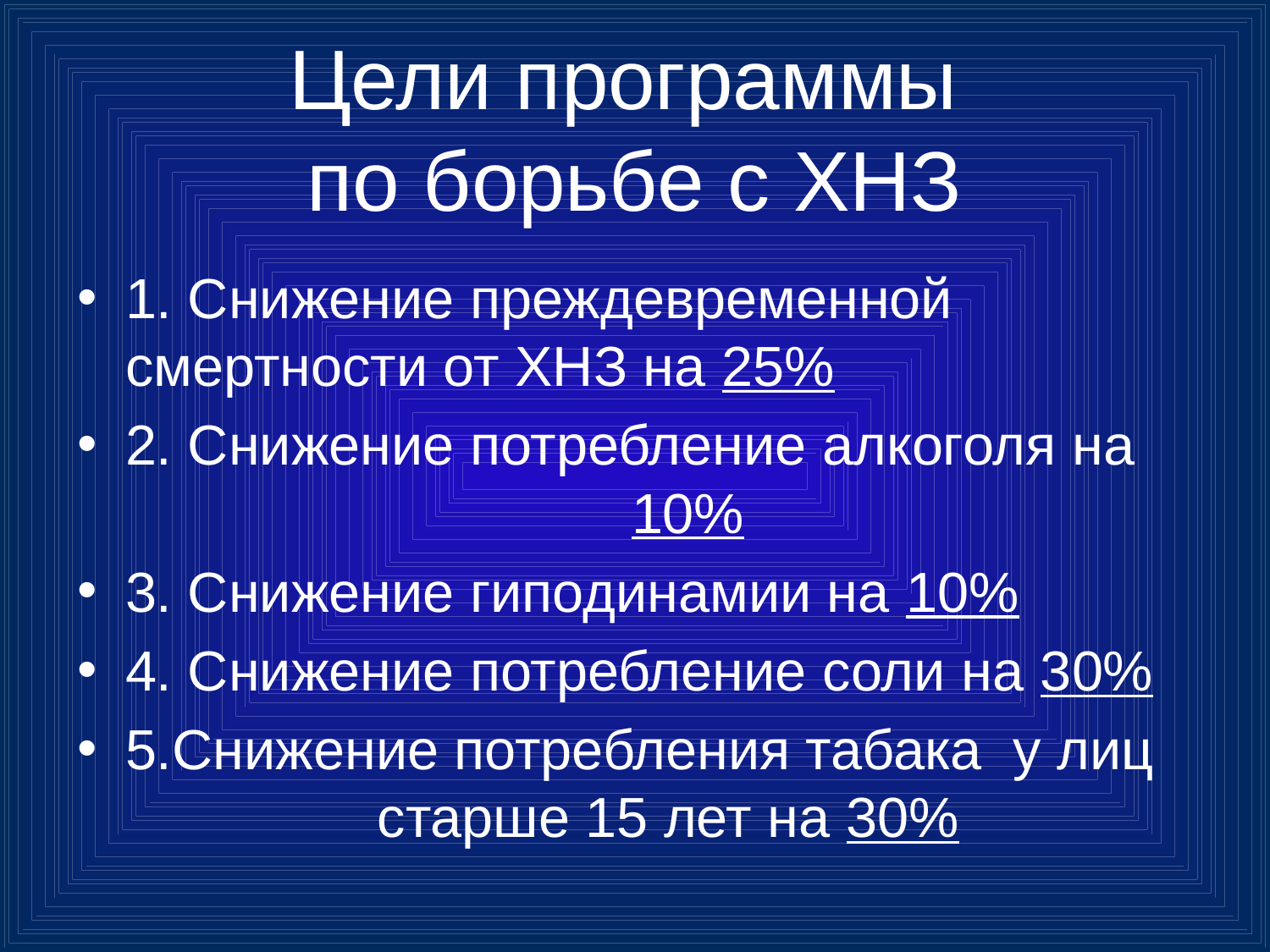

# Цели программы по борьбе с ХНЗ
1. Снижение преждевременной 	 	 смертности от ХНЗ на 25%
2. Снижение потребление алкоголя на 			        10%
3. Снижение гиподинамии на 10%
4. Снижение потребление соли на 30%
5.Снижение потребления табака  у лиц 	        старше 15 лет на 30%